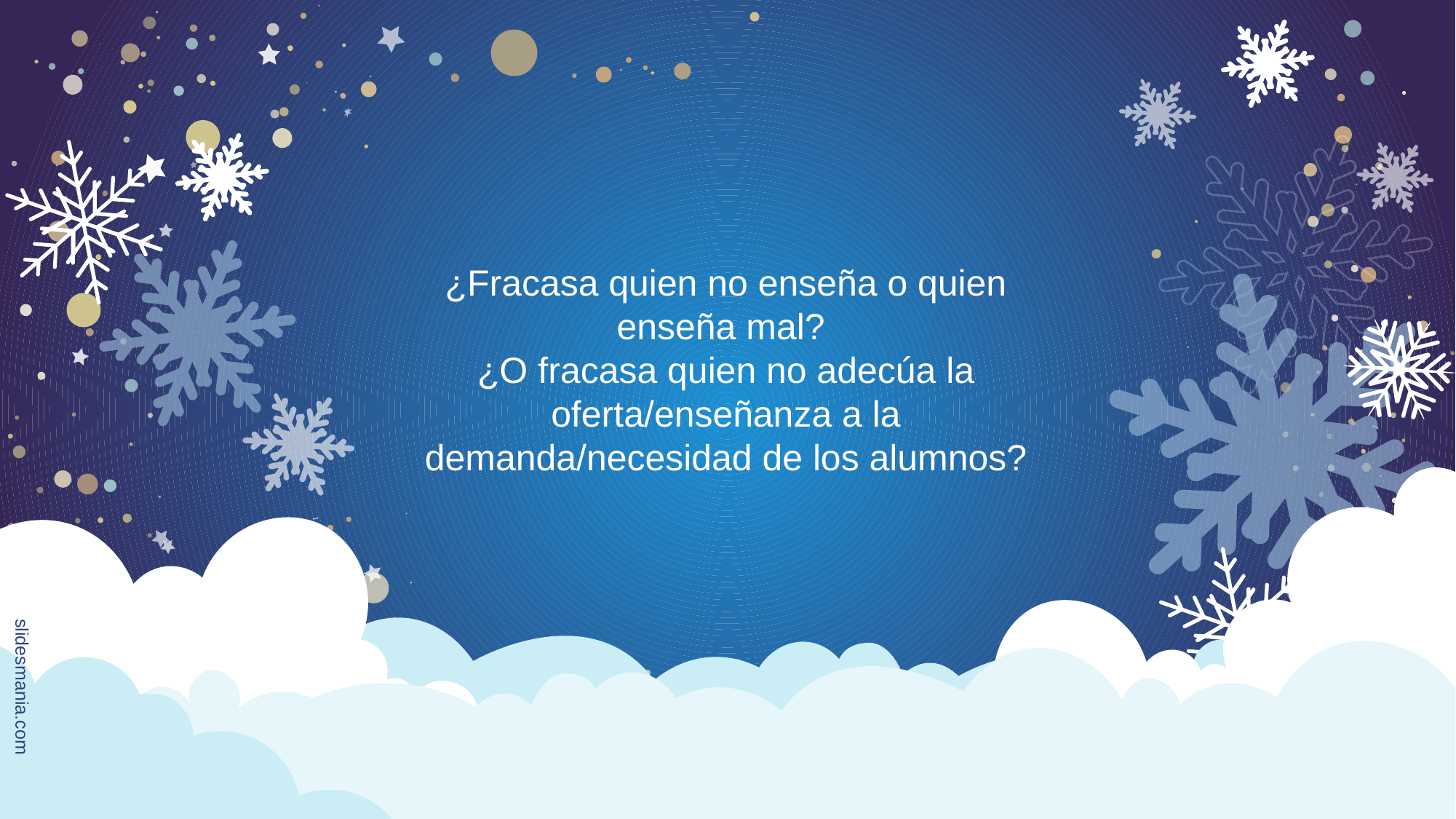

¿Fracasa quien no enseña o quien enseña mal?
¿O fracasa quien no adecúa la oferta/enseñanza a la demanda/necesidad de los alumnos?